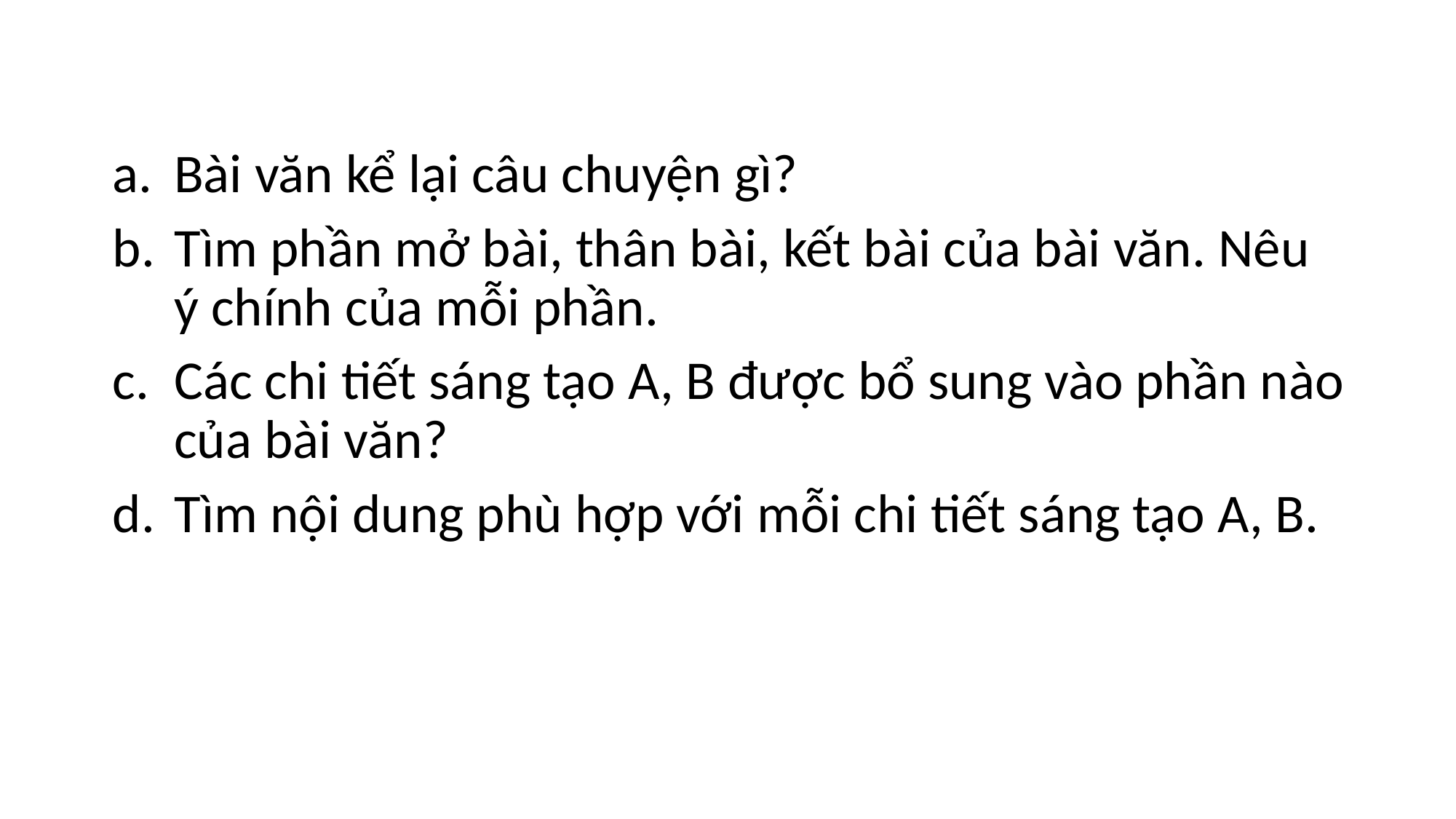

Bài văn kể lại câu chuyện gì?
Tìm phần mở bài, thân bài, kết bài của bài văn. Nêu ý chính của mỗi phần.
Các chi tiết sáng tạo A, B được bổ sung vào phần nào của bài văn?
Tìm nội dung phù hợp với mỗi chi tiết sáng tạo A, B.